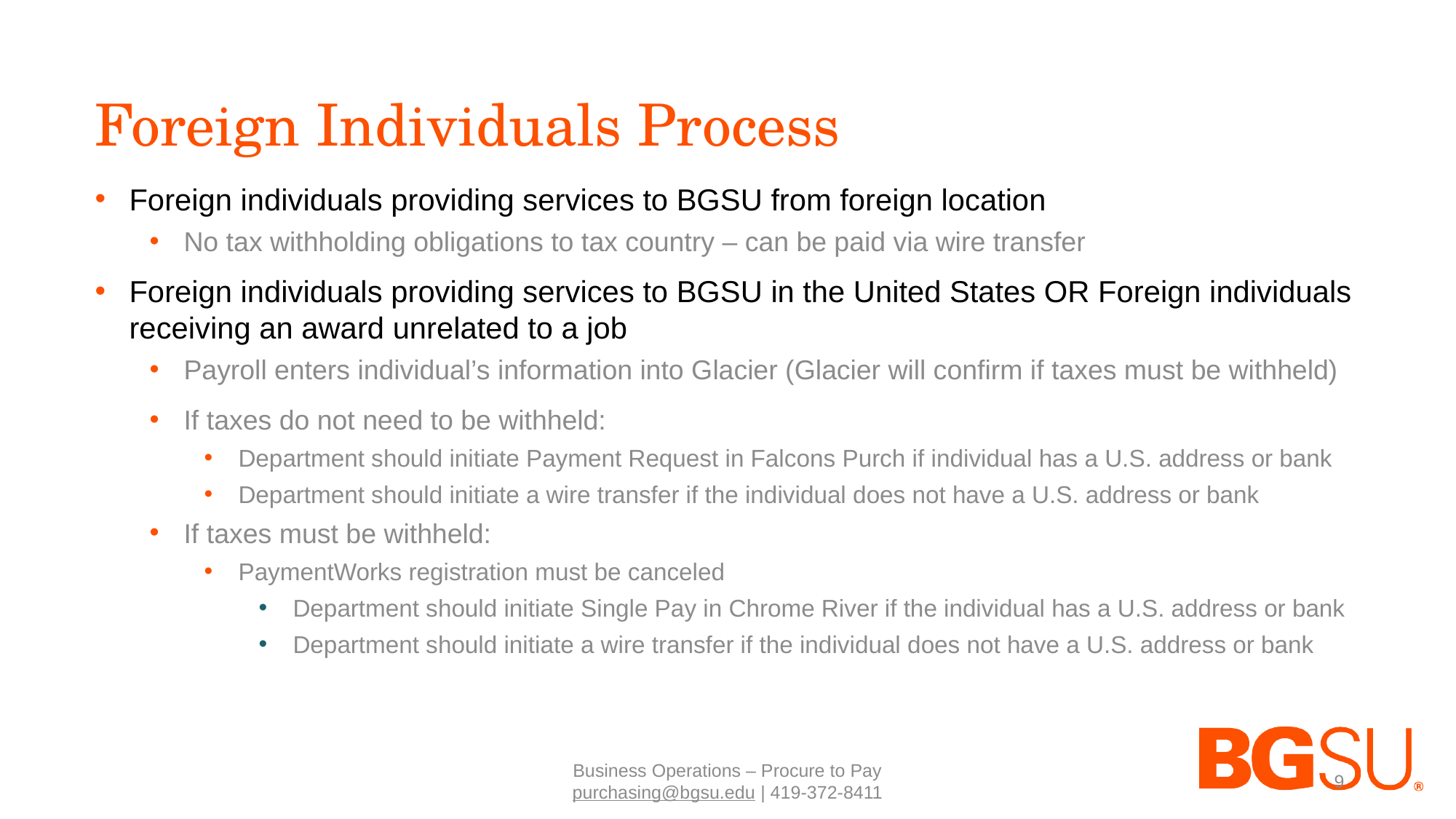

# Foreign Individuals Process
Foreign individuals providing services to BGSU from foreign location
No tax withholding obligations to tax country – can be paid via wire transfer
Foreign individuals providing services to BGSU in the United States OR Foreign individuals receiving an award unrelated to a job
Payroll enters individual’s information into Glacier (Glacier will confirm if taxes must be withheld)

If taxes do not need to be withheld:
Department should initiate Payment Request in Falcons Purch if individual has a U.S. address or bank
Department should initiate a wire transfer if the individual does not have a U.S. address or bank
If taxes must be withheld:
PaymentWorks registration must be canceled
Department should initiate Single Pay in Chrome River if the individual has a U.S. address or bank
Department should initiate a wire transfer if the individual does not have a U.S. address or bank

Business Operations – Procure to Pay
purchasing@bgsu.edu | 419-372-8411
9